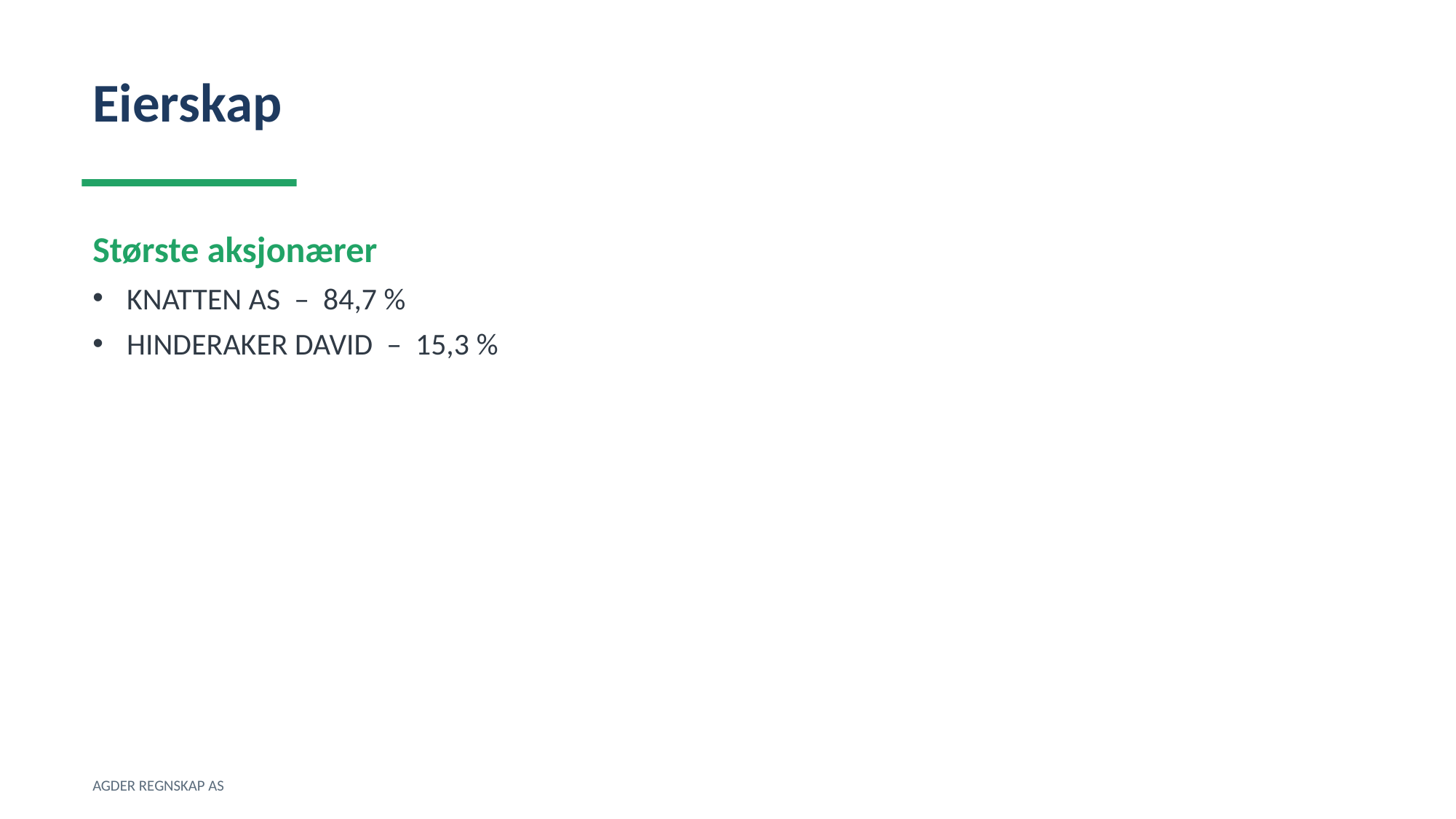

Eierskap

Største aksjonærer
KNATTEN AS  –  84,7 %
HINDERAKER DAVID  –  15,3 %
AGDER REGNSKAP AS